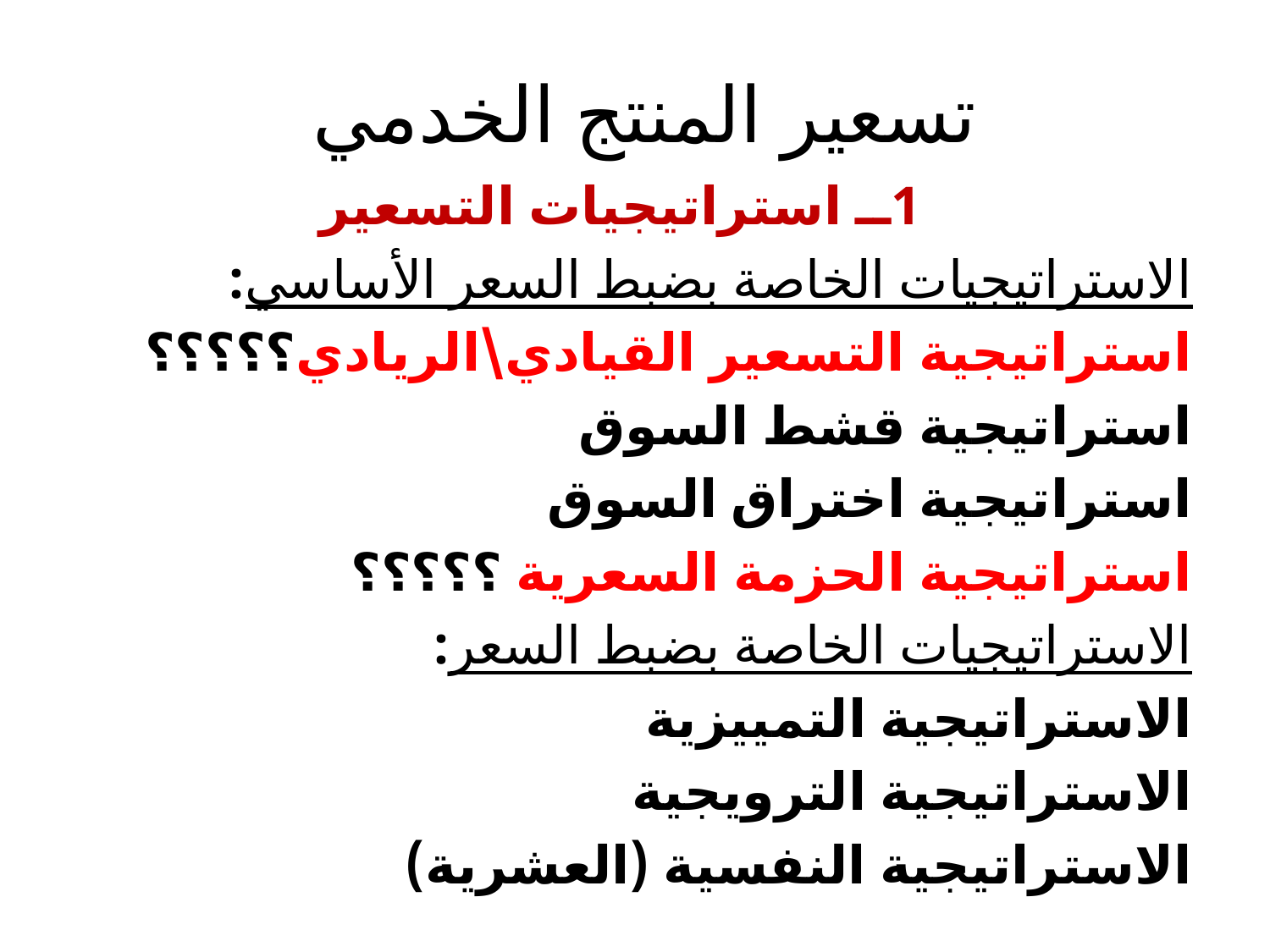

# تسعير المنتج الخدمي
1ــ استراتيجيات التسعير
الاستراتيجيات الخاصة بضبط السعر الأساسي:
	استراتيجية التسعير القيادي\الريادي؟؟؟؟؟
	استراتيجية قشط السوق
	استراتيجية اختراق السوق
	استراتيجية الحزمة السعرية ؟؟؟؟؟
الاستراتيجيات الخاصة بضبط السعر:
	الاستراتيجية التمييزية
	الاستراتيجية الترويجية
	الاستراتيجية النفسية (العشرية)